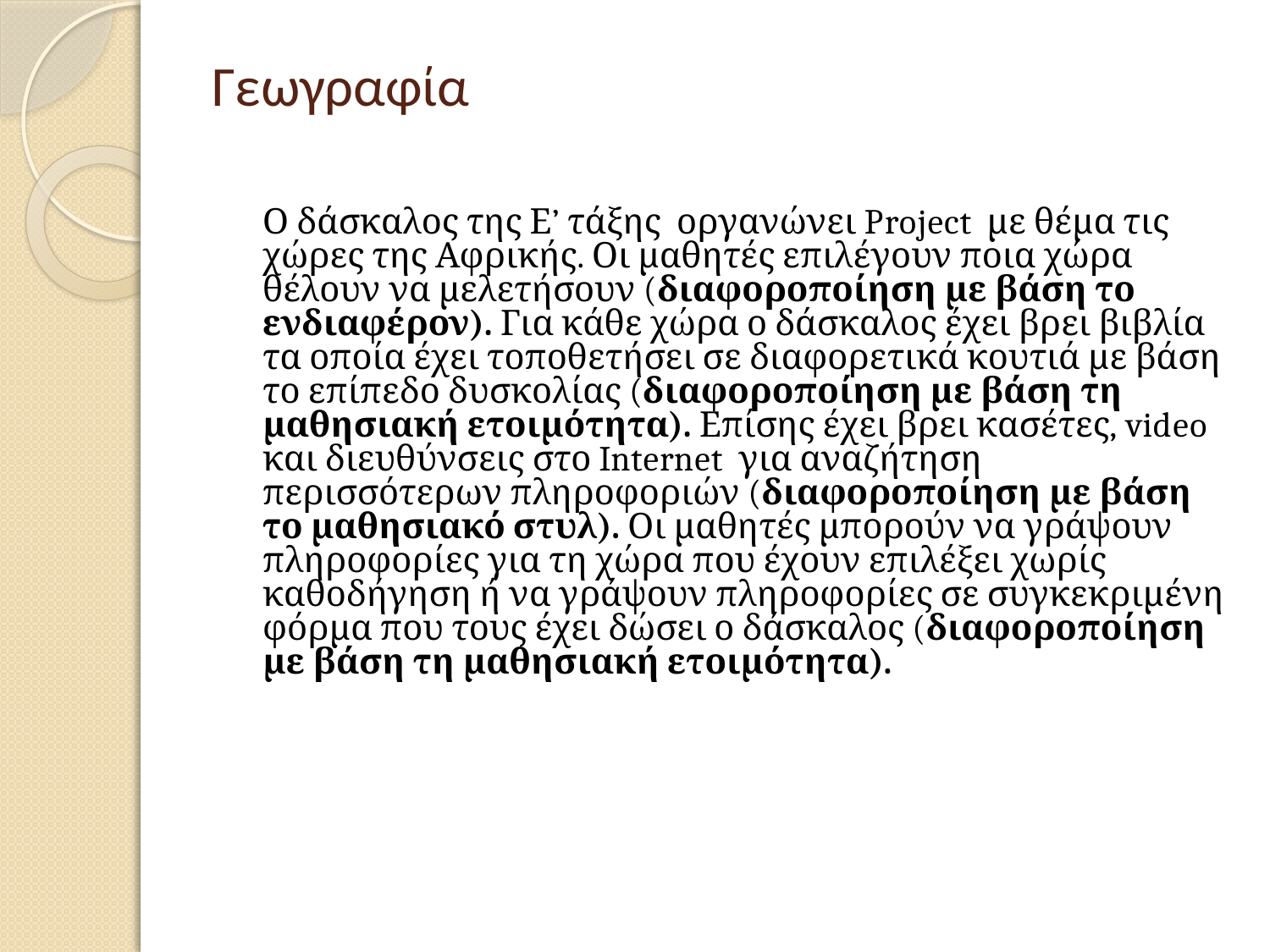

# Γεωγραφία
	Ο δάσκαλος της Ε’ τάξης  οργανώνει Project  με θέμα τις χώρες της Αφρικής. Οι μαθητές επιλέγουν ποια χώρα θέλουν να μελετήσουν (διαφοροποίηση με βάση το ενδιαφέρον). Για κάθε χώρα ο δάσκαλος έχει βρει βιβλία τα οποία έχει τοποθετήσει σε διαφορετικά κουτιά με βάση το επίπεδο δυσκολίας (διαφοροποίηση με βάση τη μαθησιακή ετοιμότητα). Επίσης έχει βρει κασέτες, video και διευθύνσεις στο Internet  για αναζήτηση περισσότερων πληροφοριών (διαφοροποίηση με βάση το μαθησιακό στυλ). Οι μαθητές μπορούν να γράψουν πληροφορίες για τη χώρα που έχουν επιλέξει χωρίς καθοδήγηση ή να γράψουν πληροφορίες σε συγκεκριμένη φόρμα που τους έχει δώσει ο δάσκαλος (διαφοροποίηση με βάση τη μαθησιακή ετοιμότητα).